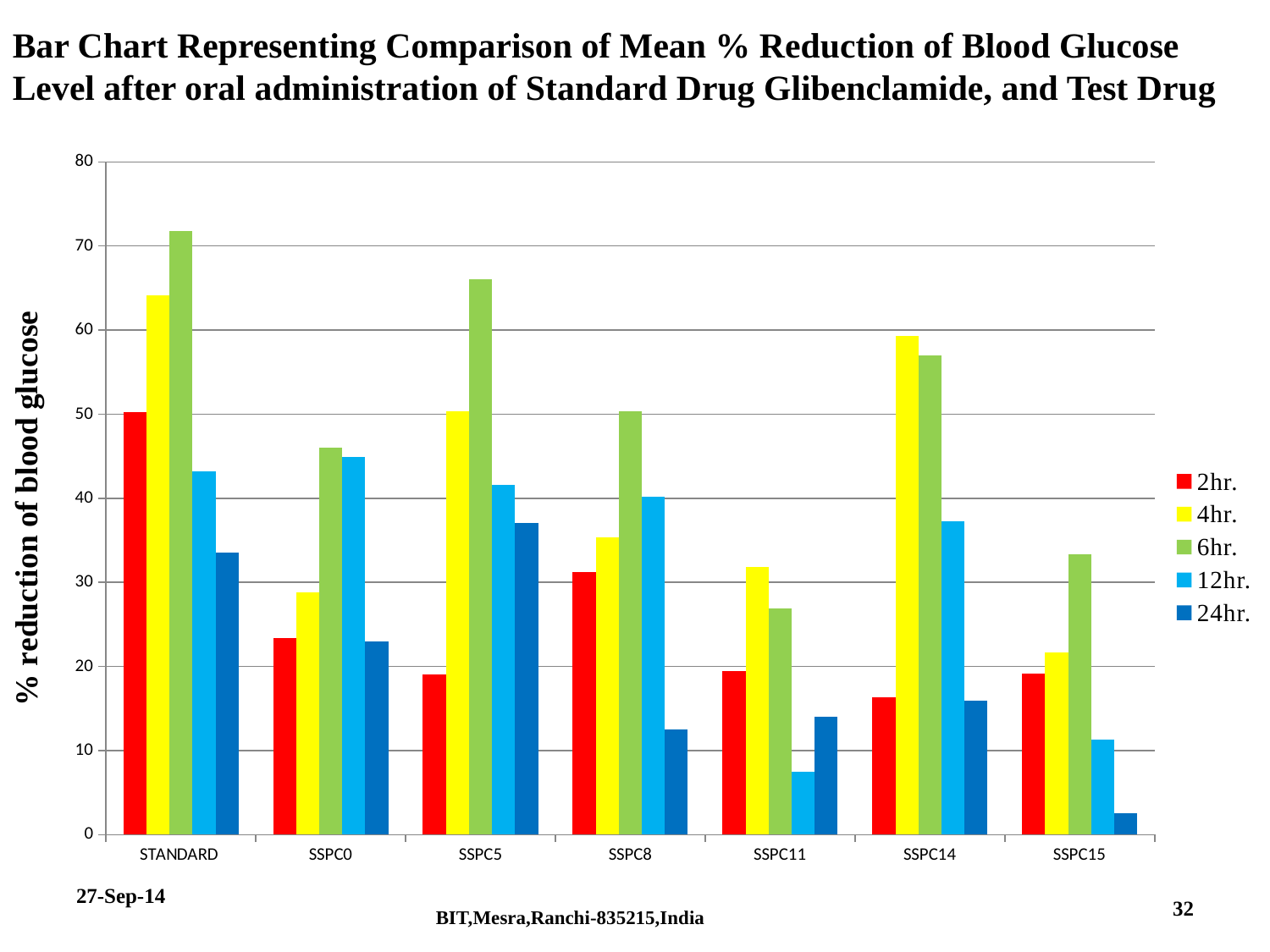

Bar Chart Representing Comparison of Mean % Reduction of Blood Glucose Level after oral administration of Standard Drug Glibenclamide, and Test Drug

### Chart

| Category | 2hr. | 4hr. | 6hr. | 12hr. | 24hr. |
|---|---|---|---|---|---|
| STANDARD  | 50.2 | 64.1 | 71.76 | 43.23000000000001 | 33.53 |
| SSPC0 | 23.38 | 28.77 | 46.04 | 44.96 | 23.02 |
| SSPC5 | 19.079999999999988 | 50.379999999999995 | 66.03 | 41.6 | 37.02 |
| SSPC8 | 31.25 | 35.339999999999996 | 50.339999999999996 | 40.23000000000001 | 12.5 |
| SSPC11 | 19.42 | 31.81000000000003 | 26.85 | 7.430000000000002 | 14.04 |
| SSPC14 | 16.34 | 59.309999999999995 | 57.03 | 37.26000000000001 | 15.96 |
| SSPC15 | 19.16 | 21.66 | 33.33 | 11.25 | 2.51 |
27-Sep-14

32
BIT,Mesra,Ranchi-835215,India